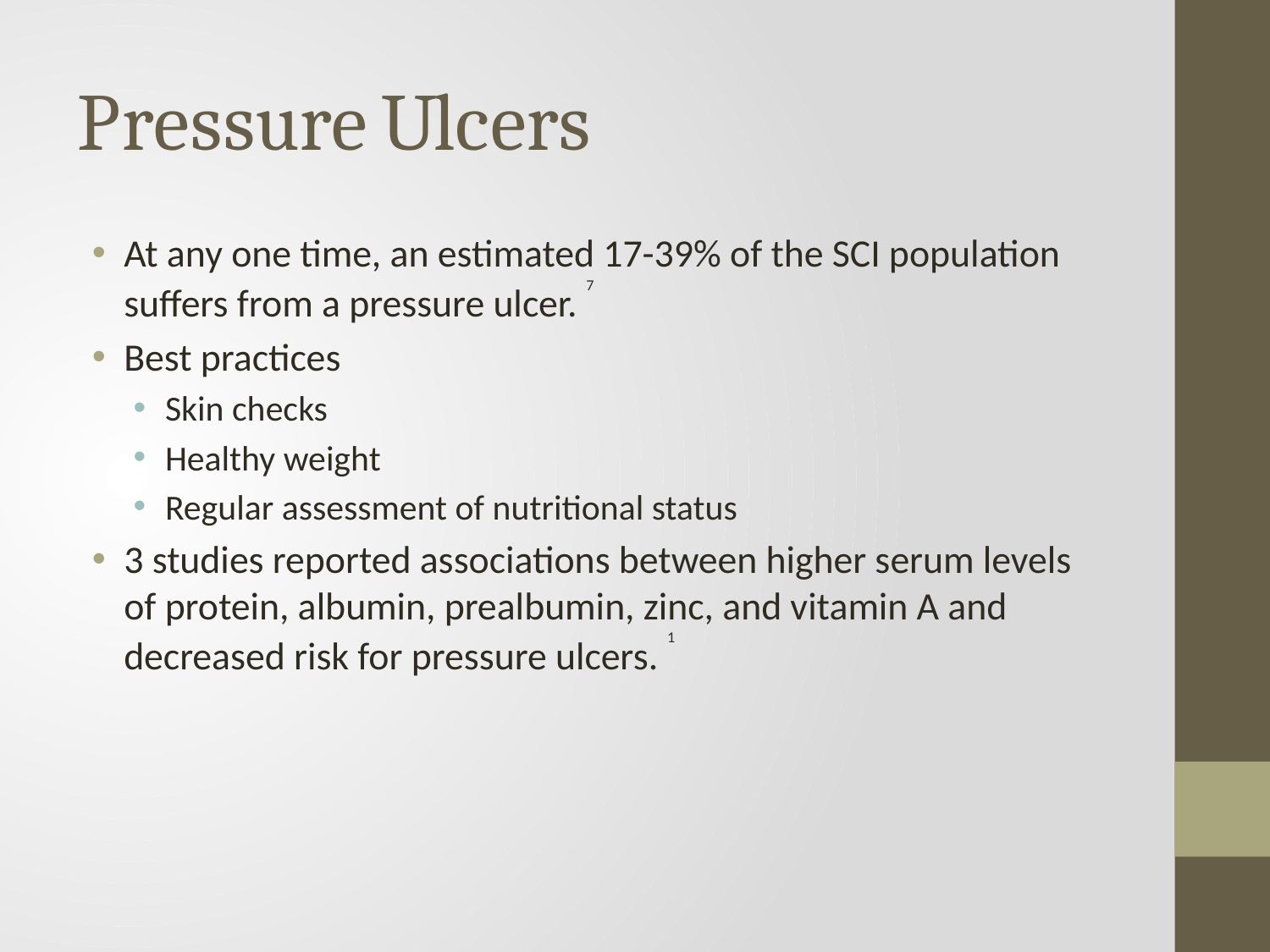

# Pressure Ulcers
At any one time, an estimated 17-39% of the SCI population suffers from a pressure ulcer. 7
Best practices
Skin checks
Healthy weight
Regular assessment of nutritional status
3 studies reported associations between higher serum levels of protein, albumin, prealbumin, zinc, and vitamin A and decreased risk for pressure ulcers. 1